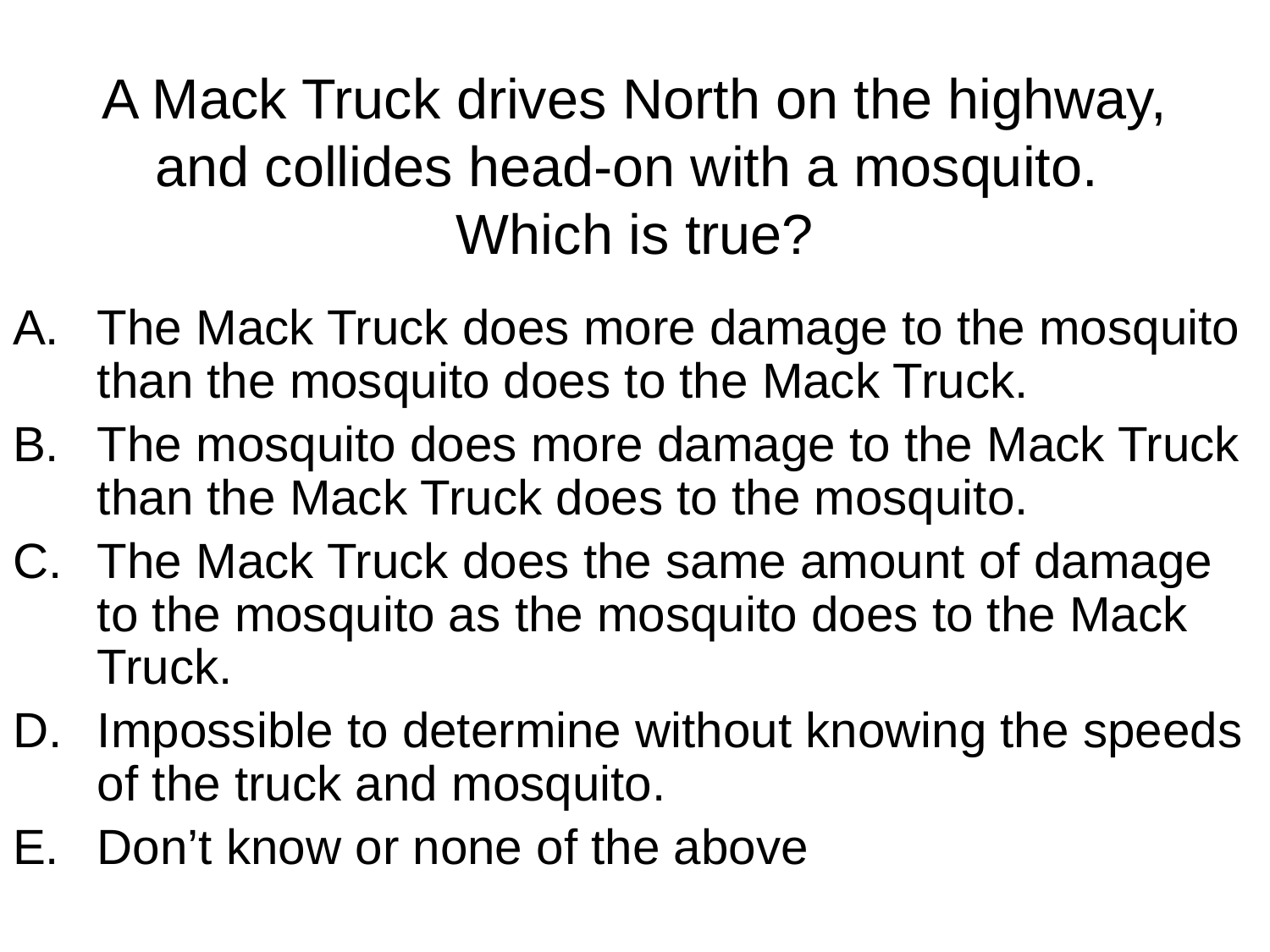

# A Mack Truck drives North on the highway, and collides head-on with a mosquito.  Which is true?
The Mack Truck does more damage to the mosquito than the mosquito does to the Mack Truck.
The mosquito does more damage to the Mack Truck than the Mack Truck does to the mosquito.
The Mack Truck does the same amount of damage to the mosquito as the mosquito does to the Mack Truck.
Impossible to determine without knowing the speeds of the truck and mosquito.
Don’t know or none of the above